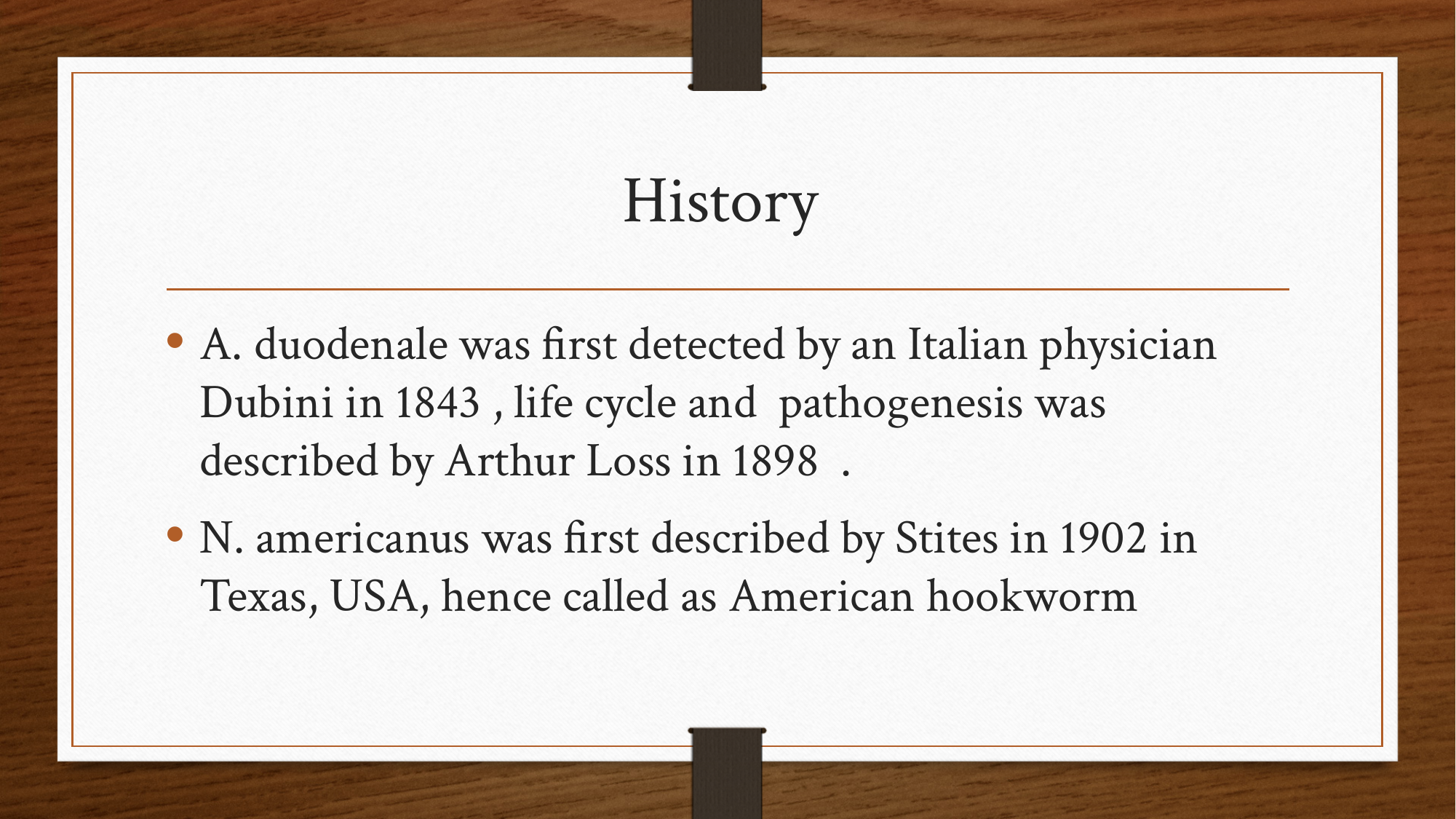

# History
A. duodenale was first detected by an Italian physician Dubini in 1843 , life cycle and  pathogenesis was described by Arthur Loss in 1898  .
N. americanus was first described by Stites in 1902 in Texas, USA, hence called as American hookworm